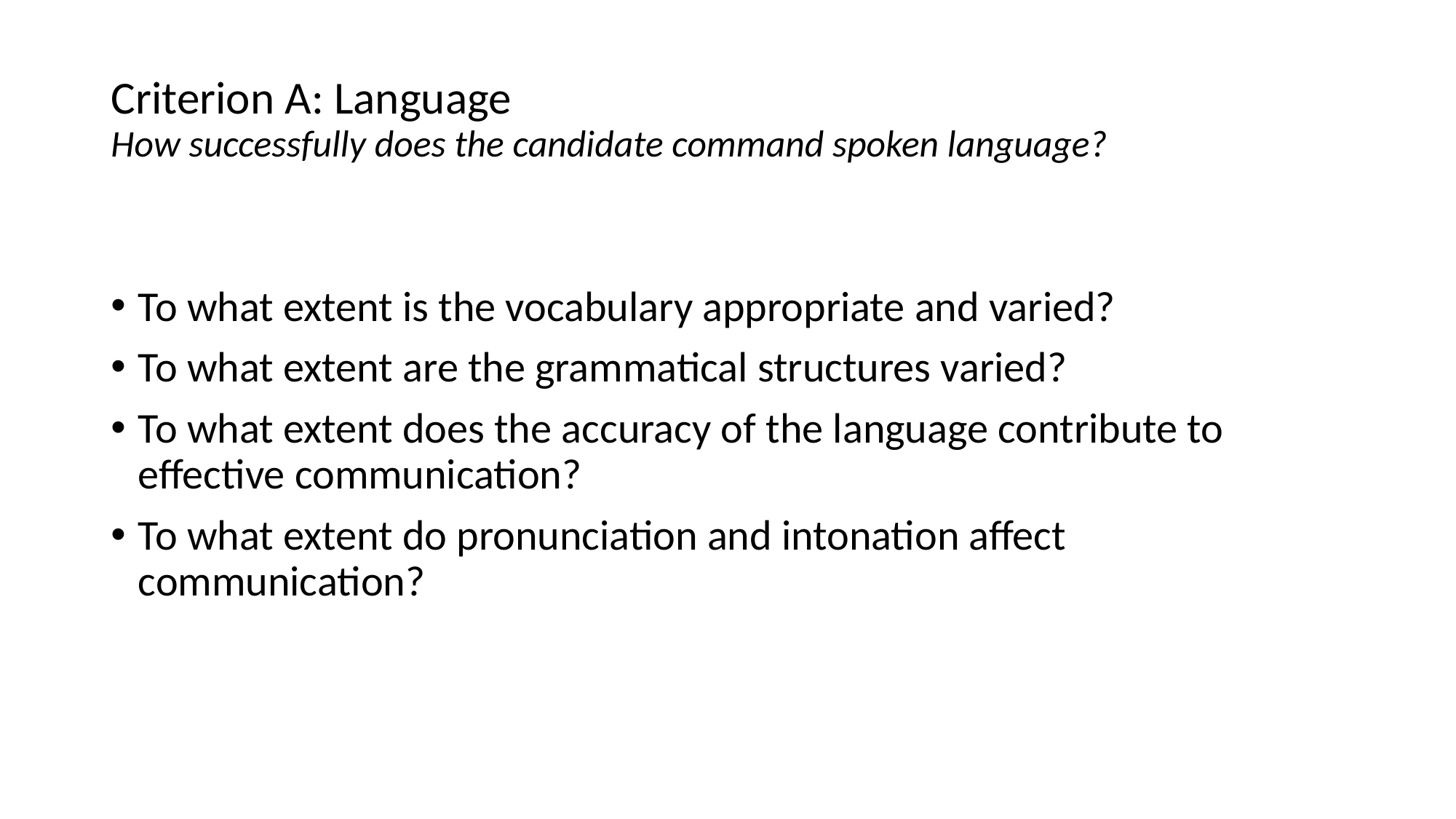

# Criterion A: Language How successfully does the candidate command spoken language?

To what extent is the vocabulary appropriate and varied?
To what extent are the grammatical structures varied?
To what extent does the accuracy of the language contribute to effective communication?
To what extent do pronunciation and intonation affect communication?